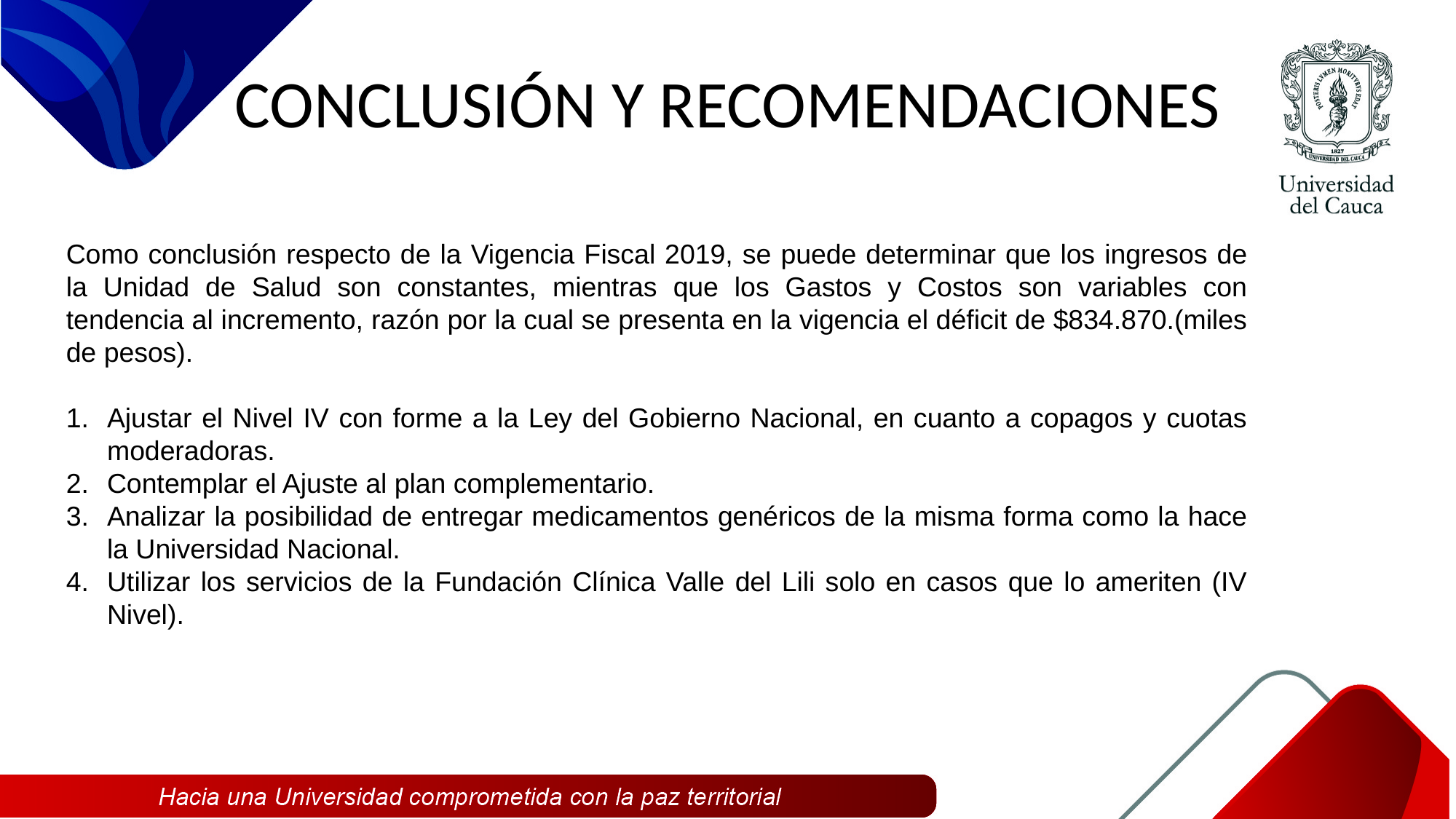

# CONCLUSIÓN Y RECOMENDACIONES
Como conclusión respecto de la Vigencia Fiscal 2019, se puede determinar que los ingresos de la Unidad de Salud son constantes, mientras que los Gastos y Costos son variables con tendencia al incremento, razón por la cual se presenta en la vigencia el déficit de $834.870.(miles de pesos).

Ajustar el Nivel IV con forme a la Ley del Gobierno Nacional, en cuanto a copagos y cuotas moderadoras.
Contemplar el Ajuste al plan complementario.
Analizar la posibilidad de entregar medicamentos genéricos de la misma forma como la hace la Universidad Nacional.
Utilizar los servicios de la Fundación Clínica Valle del Lili solo en casos que lo ameriten (IV Nivel).